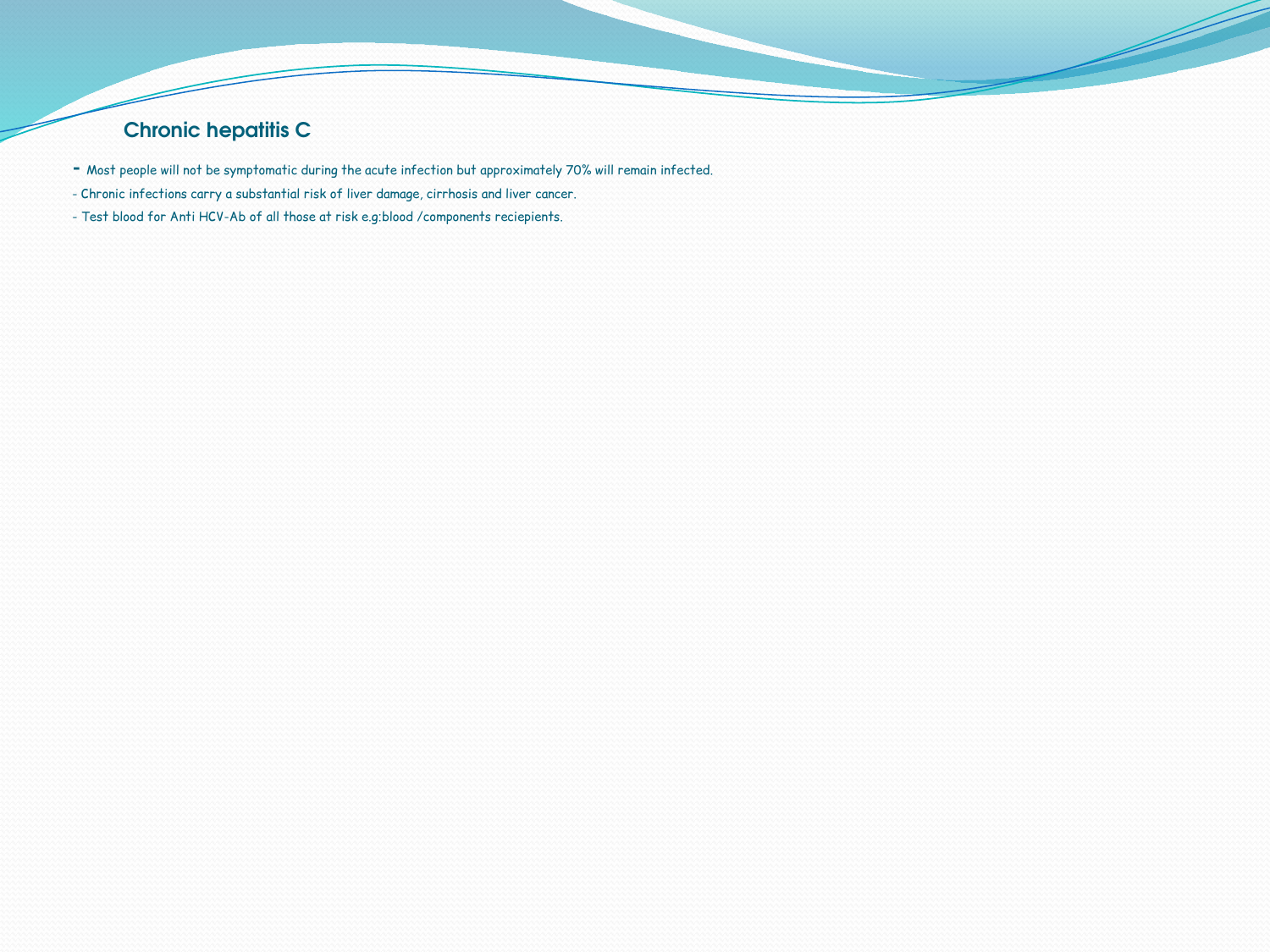

# Chronic hepatitis C - Most people will not be symptomatic during the acute infection but approximately 70% will remain infected. - Chronic infections carry a substantial risk of liver damage, cirrhosis and liver cancer. - Test blood for Anti HCV-Ab of all those at risk e.g:blood /components reciepients.